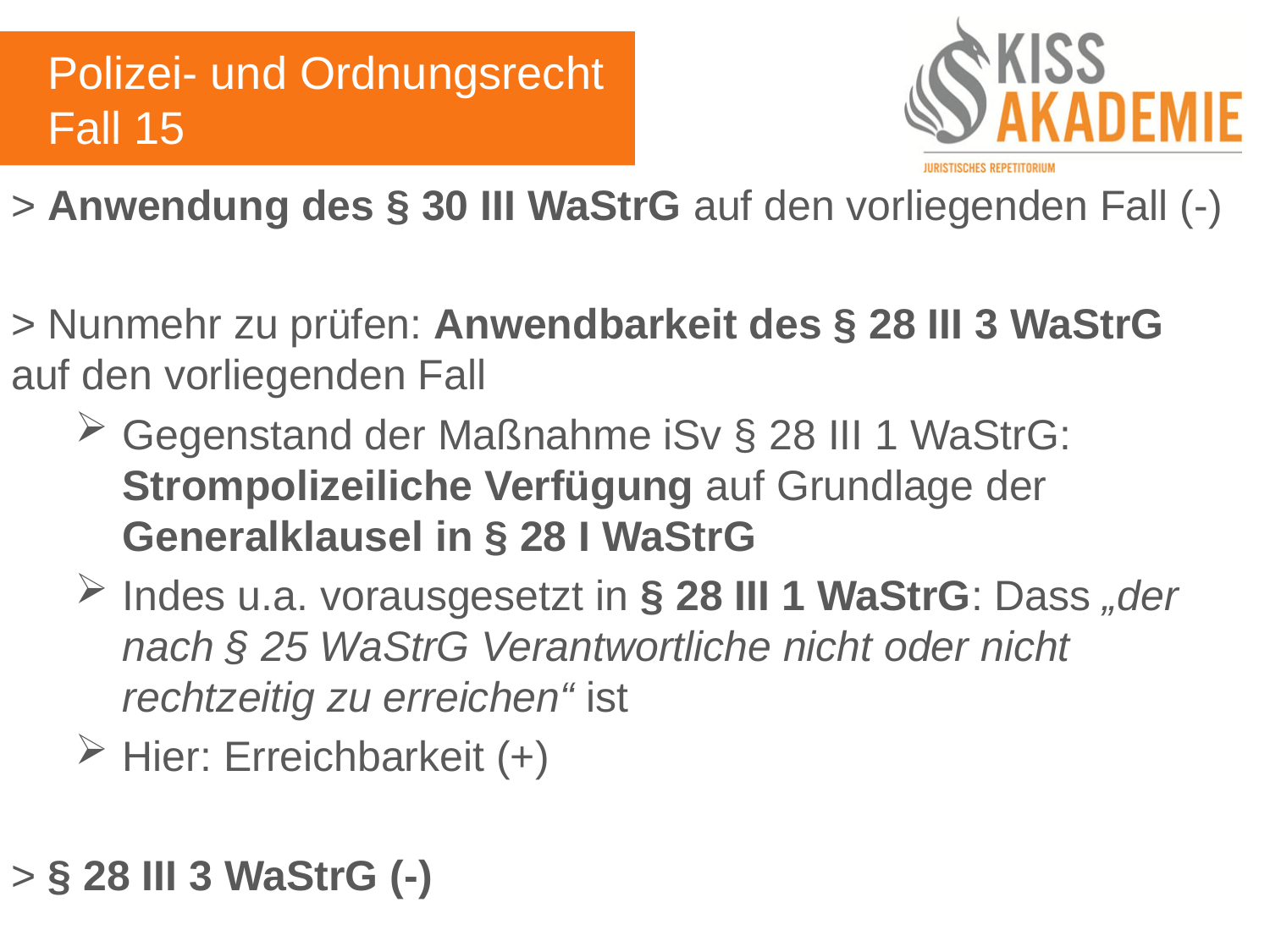

Polizei- und Ordnungsrecht
Fall 15
> Anwendung des § 30 III WaStrG auf den vorliegenden Fall (-)

> Nunmehr zu prüfen: Anwendbarkeit des § 28 III 3 WaStrG auf den vorliegenden Fall
Gegenstand der Maßnahme iSv § 28 III 1 WaStrG: Strompolizeiliche Verfügung auf Grundlage der Generalklausel in § 28 I WaStrG
Indes u.a. vorausgesetzt in § 28 III 1 WaStrG: Dass „der nach § 25 WaStrG Verantwortliche nicht oder nicht rechtzeitig zu erreichen“ ist
Hier: Erreichbarkeit (+)

> § 28 III 3 WaStrG (-)